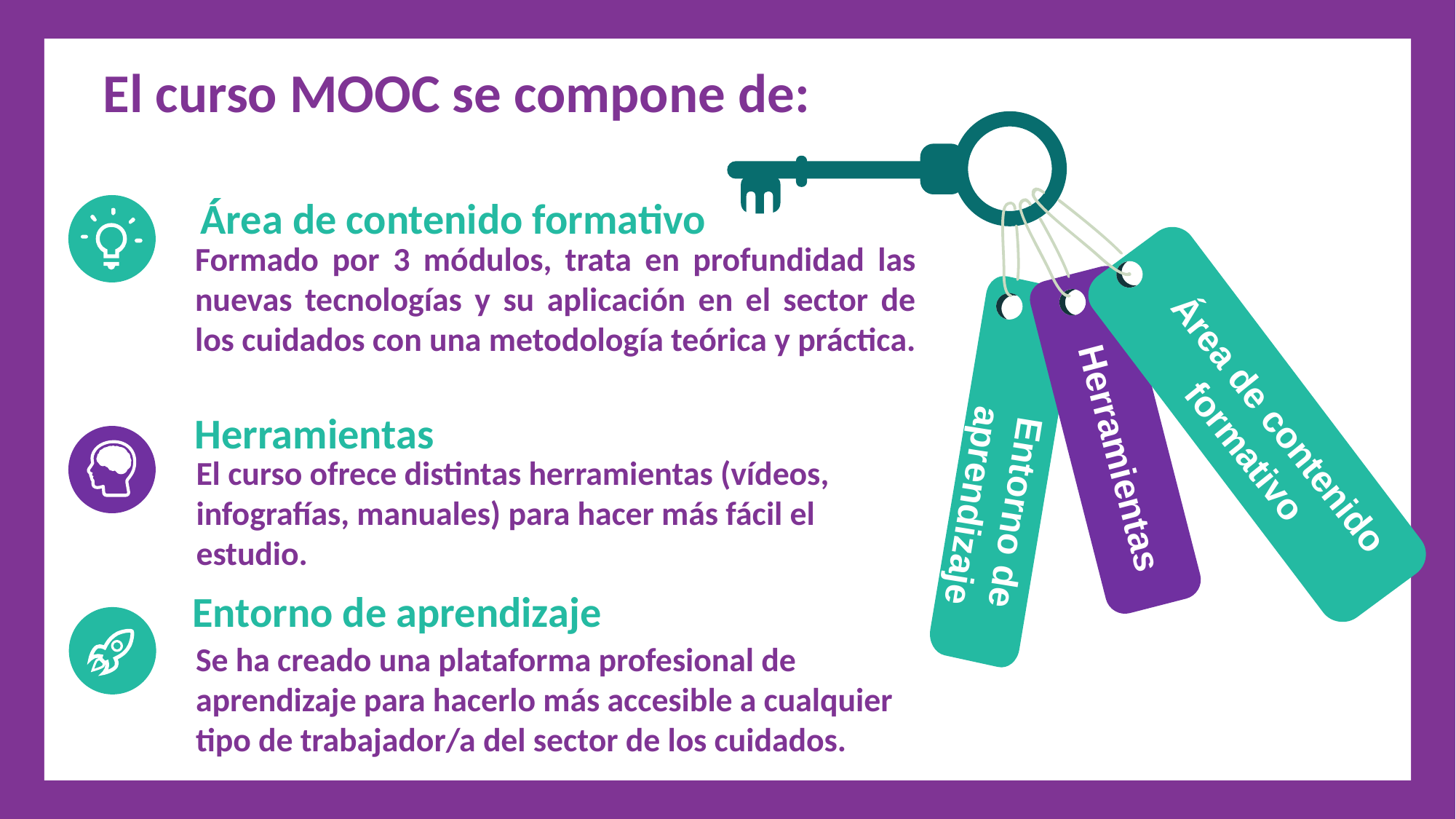

El curso MOOC se compone de:

Área de contenido formativo
Herramientas
Entorno de aprendizaje
 Área de contenido formativo

Formado por 3 módulos, trata en profundidad las nuevas tecnologías y su aplicación en el sector de los cuidados con una metodología teórica y práctica.
Herramientas

El curso ofrece distintas herramientas (vídeos, infografías, manuales) para hacer más fácil el estudio.
Entorno de aprendizaje

Se ha creado una plataforma profesional de aprendizaje para hacerlo más accesible a cualquier tipo de trabajador/a del sector de los cuidados.